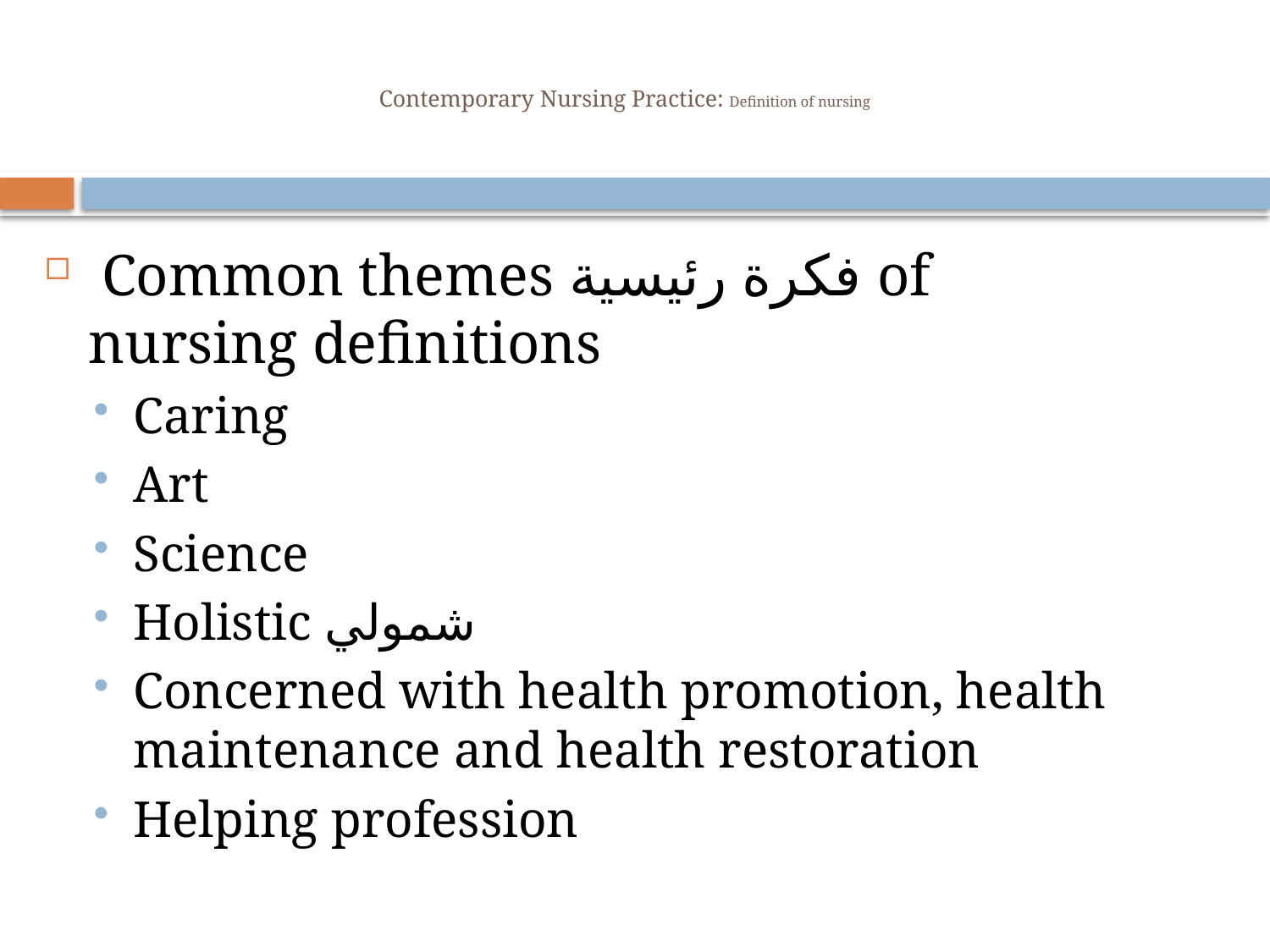

# Contemporary Nursing Practice: Definition of nursing
 Common themes فكرة رئيسية of nursing definitions
Caring
Art
Science
Holistic شمولي
Concerned with health promotion, health maintenance and health restoration
Helping profession